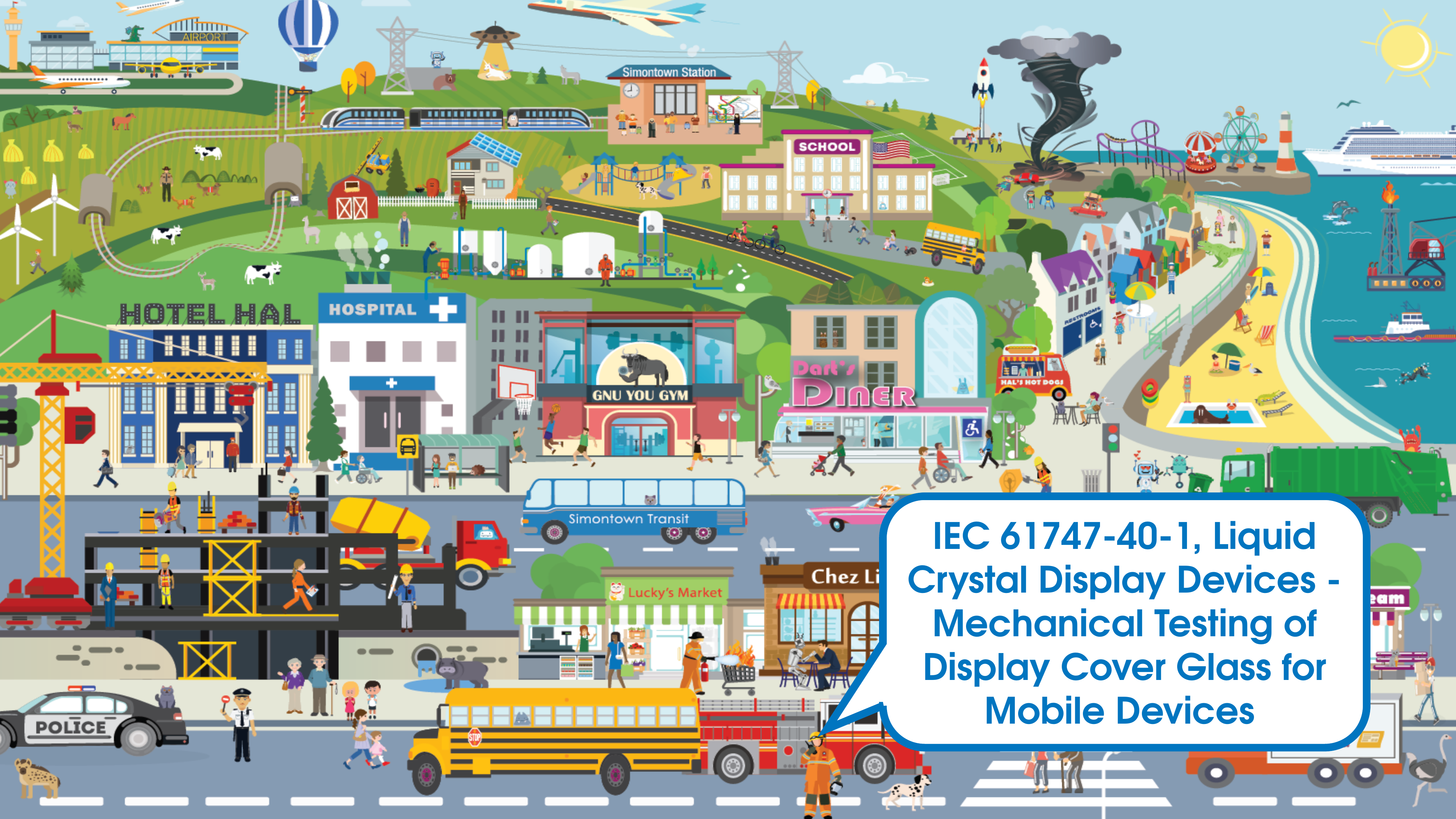

IEC 61747-40-1, Liquid Crystal Display Devices - Mechanical Testing of Display Cover Glass for Mobile Devices